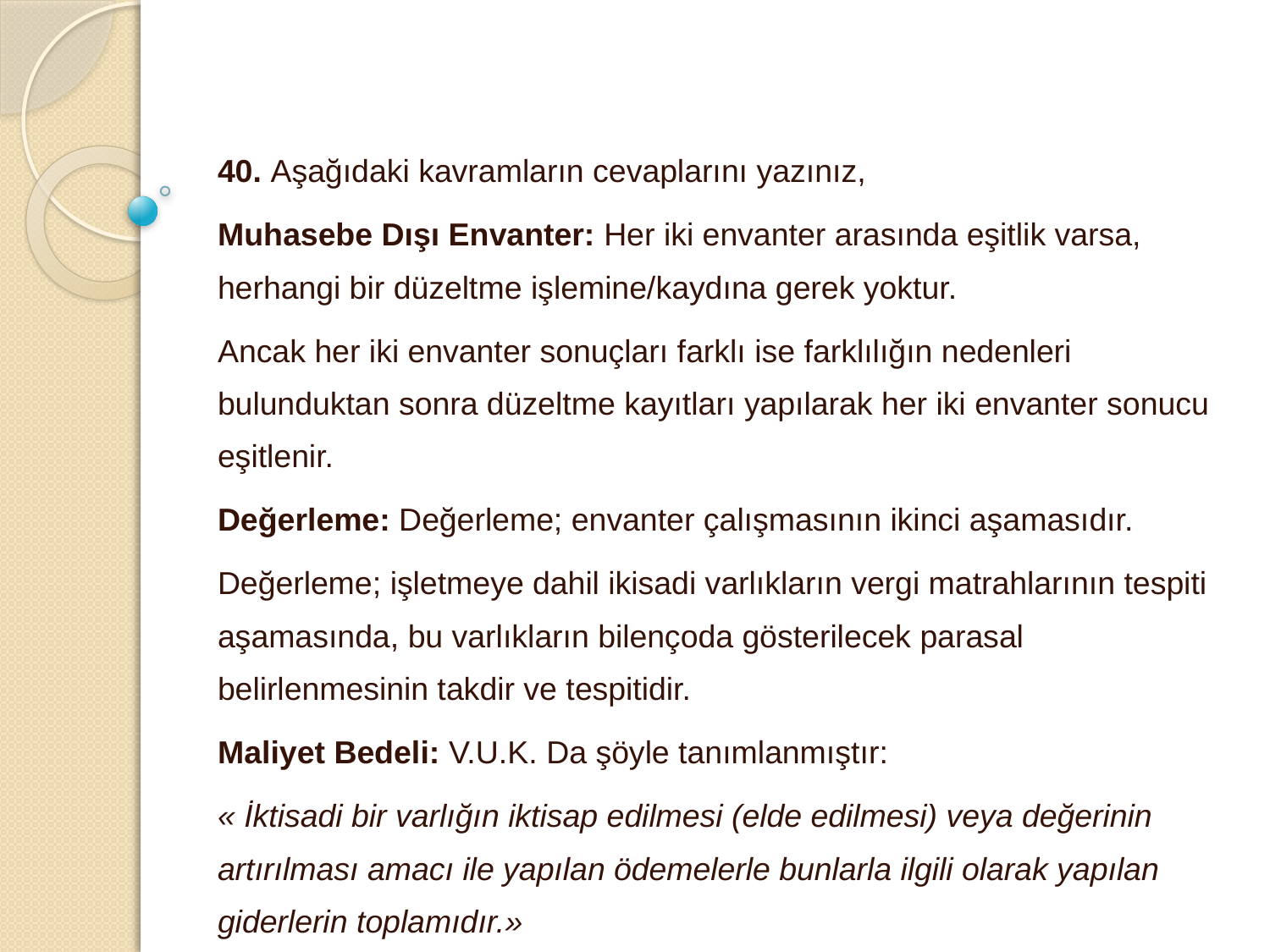

40. Aşağıdaki kavramların cevaplarını yazınız,
Muhasebe Dışı Envanter: Her iki envanter arasında eşitlik varsa, herhangi bir düzeltme işlemine/kaydına gerek yoktur.
Ancak her iki envanter sonuçları farklı ise farklılığın nedenleri bulunduktan sonra düzeltme kayıtları yapılarak her iki envanter sonucu eşitlenir.
Değerleme: Değerleme; envanter çalışmasının ikinci aşamasıdır.
Değerleme; işletmeye dahil ikisadi varlıkların vergi matrahlarının tespiti aşamasında, bu varlıkların bilençoda gösterilecek parasal belirlenmesinin takdir ve tespitidir.
Maliyet Bedeli: V.U.K. Da şöyle tanımlanmıştır:
« İktisadi bir varlığın iktisap edilmesi (elde edilmesi) veya değerinin artırılması amacı ile yapılan ödemelerle bunlarla ilgili olarak yapılan giderlerin toplamıdır.»